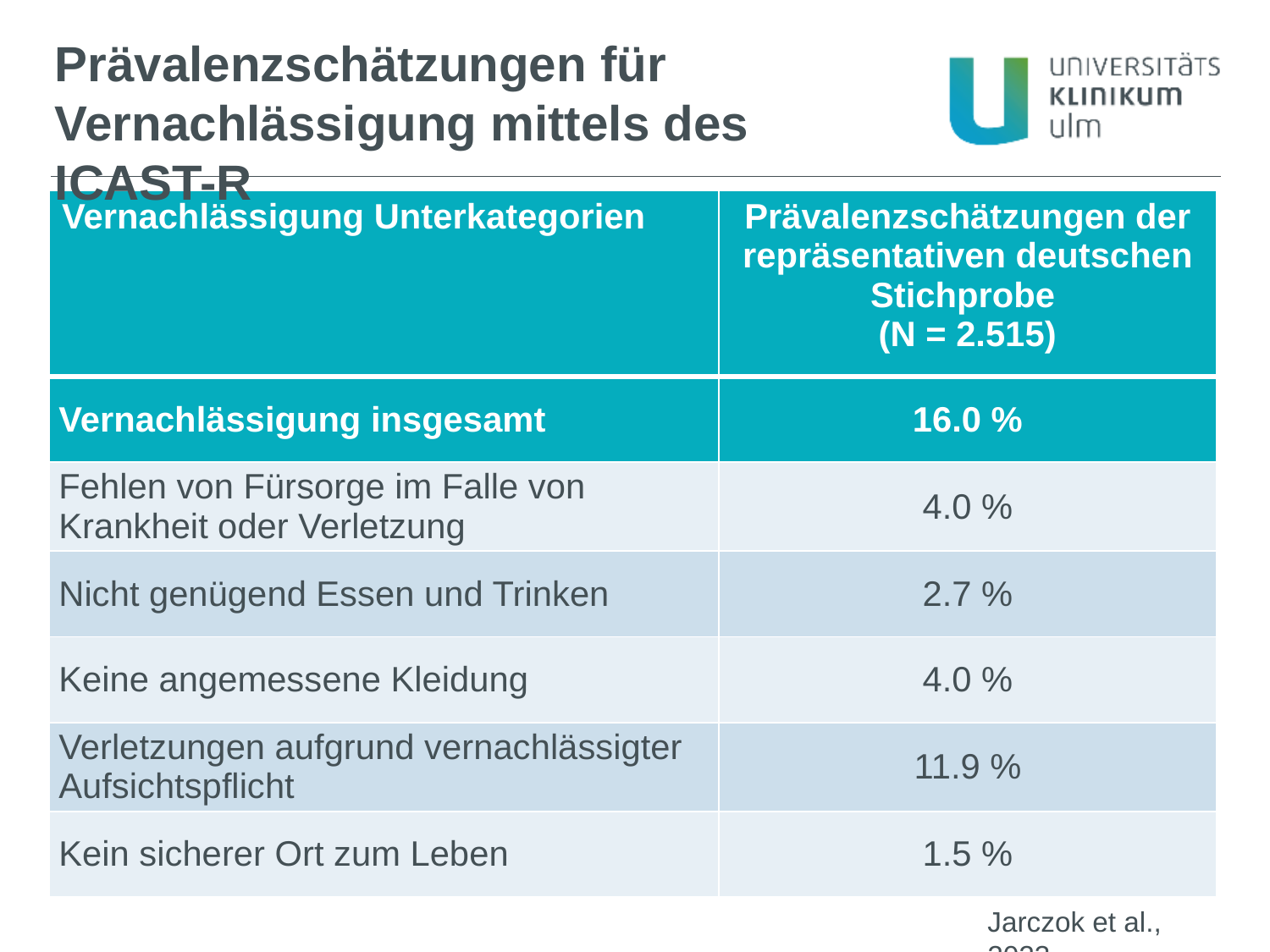

Prävalenzschätzungen für Vernachlässigung mittels des ICAST-R

| Vernachlässigung Unterkategorien | Prävalenzschätzungen der repräsentativen deutschen Stichprobe (N = 2.515) |
| --- | --- |
| Vernachlässigung insgesamt | 16.0 % |
| Fehlen von Fürsorge im Falle von Krankheit oder Verletzung | 4.0 % |
| Nicht genügend Essen und Trinken | 2.7 % |
| Keine angemessene Kleidung | 4.0 % |
| Verletzungen aufgrund vernachlässigter Aufsichtspflicht | 11.9 % |
| Kein sicherer Ort zum Leben | 1.5 % |
Jarczok et al., 2023